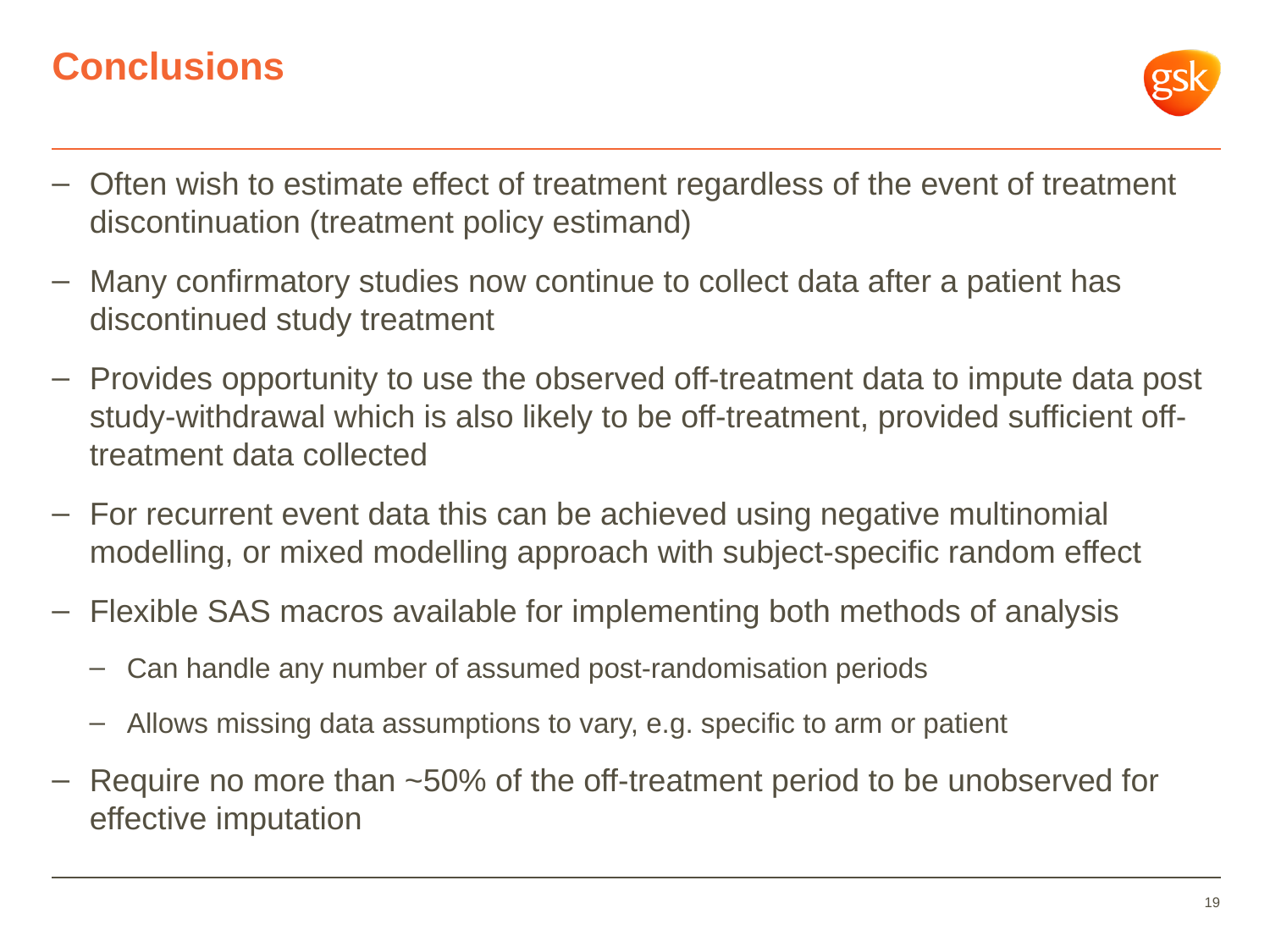

# Conclusions

Often wish to estimate effect of treatment regardless of the event of treatment discontinuation (treatment policy estimand)
Many confirmatory studies now continue to collect data after a patient has discontinued study treatment
Provides opportunity to use the observed off-treatment data to impute data post study-withdrawal which is also likely to be off-treatment, provided sufficient off-treatment data collected
For recurrent event data this can be achieved using negative multinomial modelling, or mixed modelling approach with subject-specific random effect
Flexible SAS macros available for implementing both methods of analysis
Can handle any number of assumed post-randomisation periods
Allows missing data assumptions to vary, e.g. specific to arm or patient
Require no more than ~50% of the off-treatment period to be unobserved for effective imputation

19